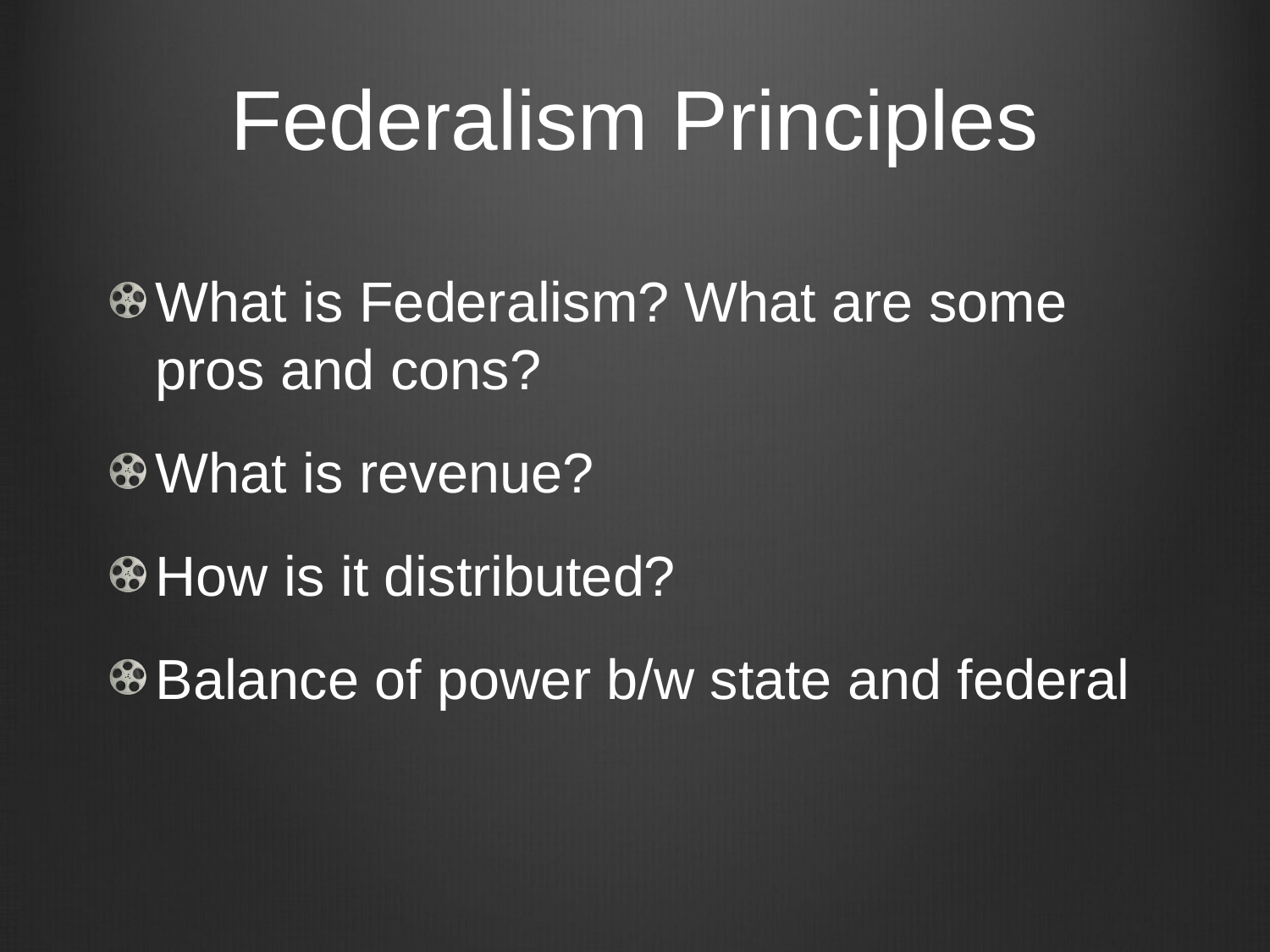

# Federalism Principles
What is Federalism? What are some pros and cons?
What is revenue?
How is it distributed?
Balance of power b/w state and federal